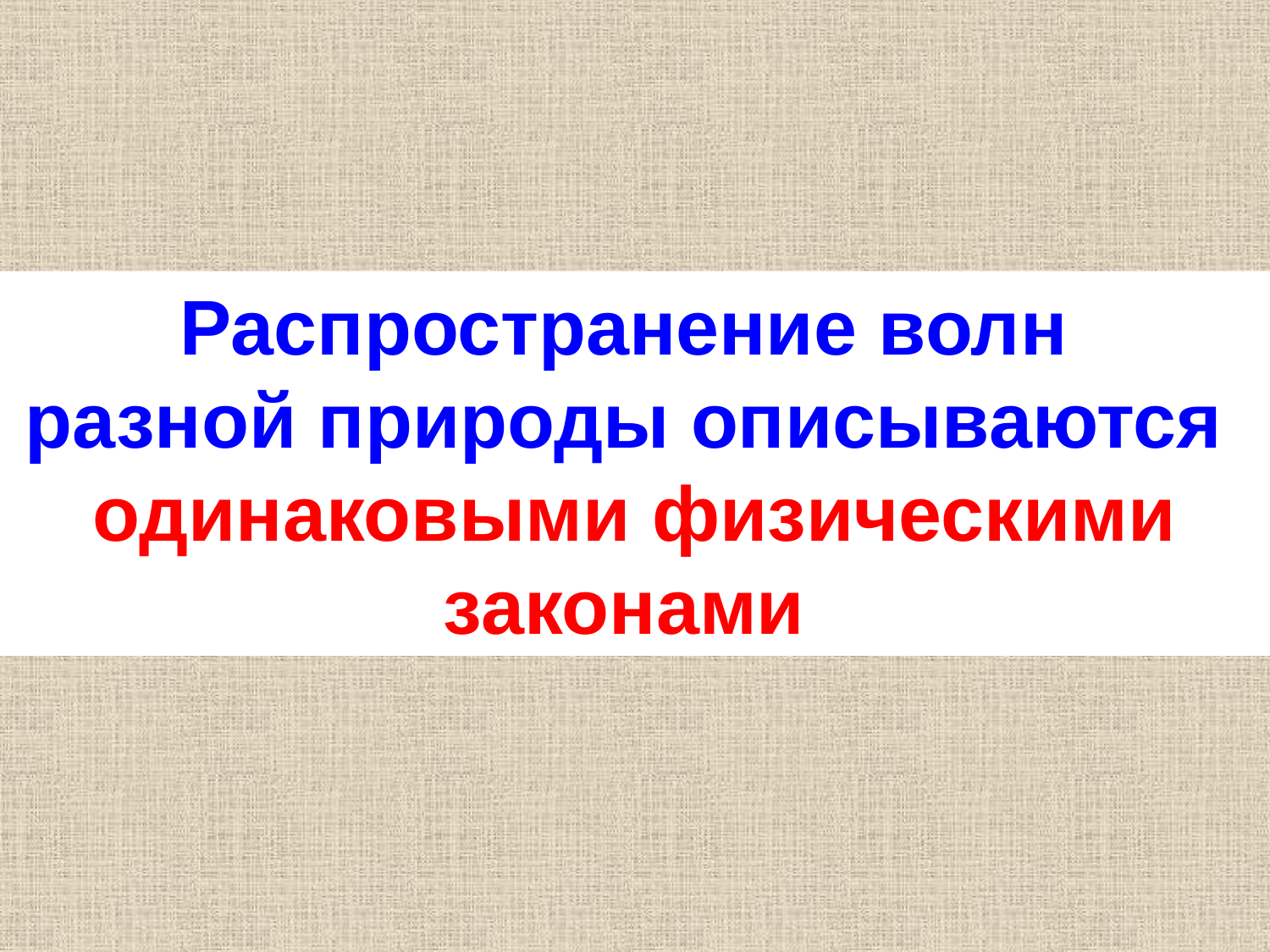

Распространение волн
разной природы описываются
одинаковыми физическими законами